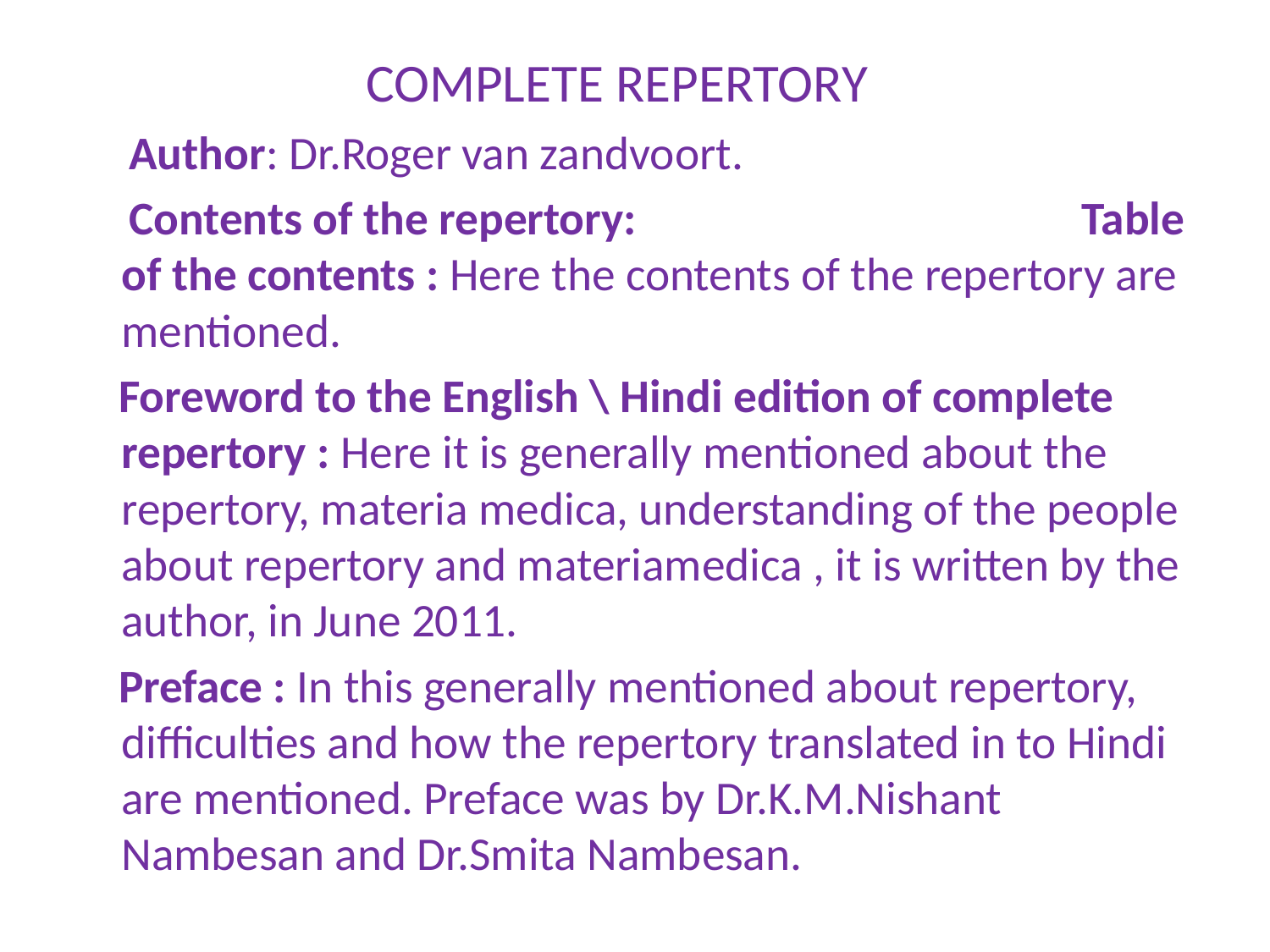

COMPLETE REPERTORY
     Author: Dr.Roger van zandvoort.
     Contents of the repertory:                                          Table of the contents : Here the contents of the repertory are mentioned.
    Foreword to the English \ Hindi edition of complete repertory : Here it is generally mentioned about the repertory, materia medica, understanding of the people about repertory and materiamedica , it is written by the author, in June 2011.
    Preface : In this generally mentioned about repertory, difficulties and how the repertory translated in to Hindi are mentioned. Preface was by Dr.K.M.Nishant Nambesan and Dr.Smita Nambesan.